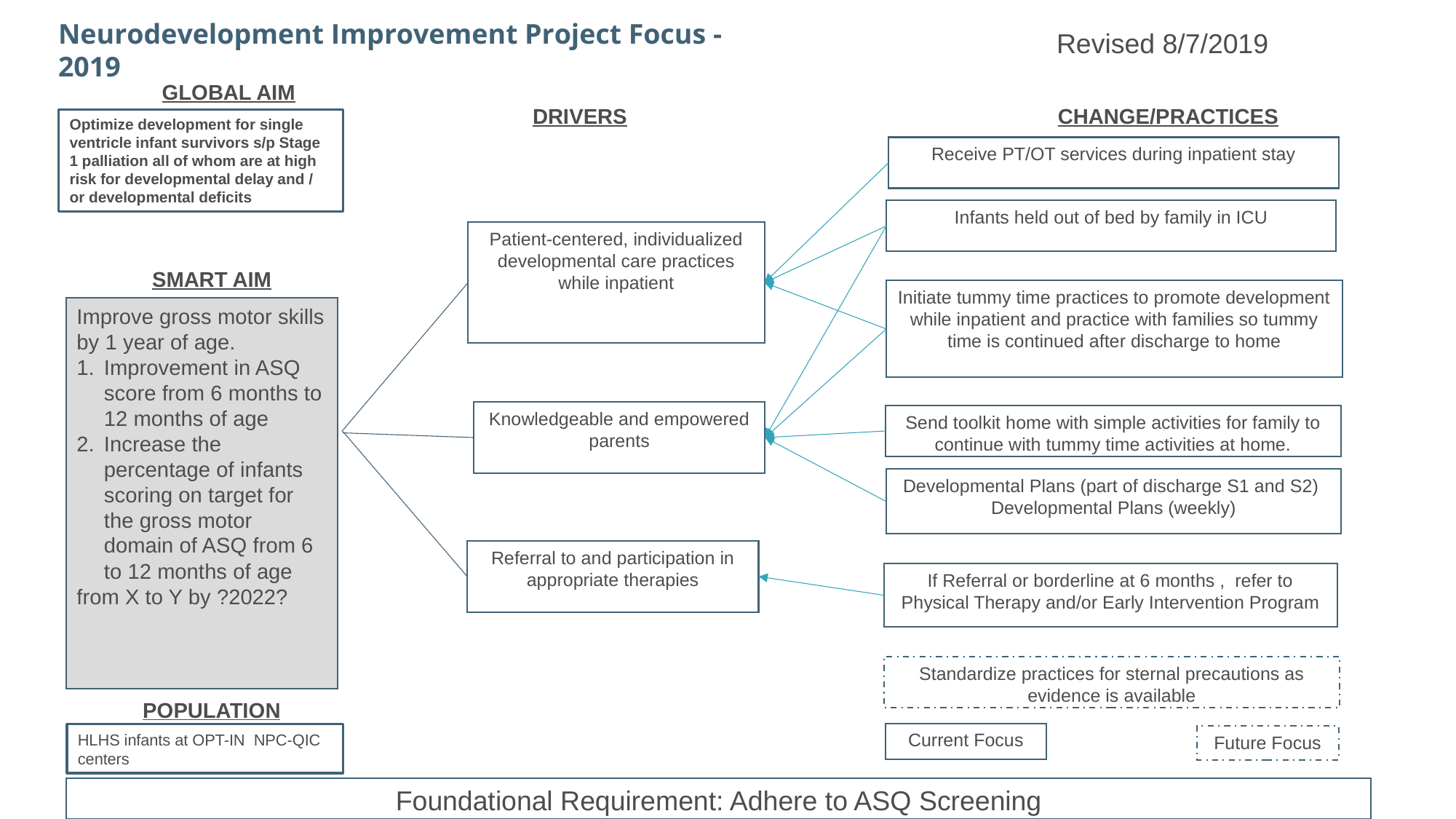

Neurodevelopment Improvement Project Focus - 2019
Revised 8/7/2019
GLOBAL AIM
DRIVERS
CHANGE/PRACTICES
Optimize development for single ventricle infant survivors s/p Stage 1 palliation all of whom are at high risk for developmental delay and / or developmental deficits
Receive PT/OT services during inpatient stay
Infants held out of bed by family in ICU
Patient-centered, individualized developmental care practices while inpatient
SMART AIM
Initiate tummy time practices to promote development while inpatient and practice with families so tummy time is continued after discharge to home
Improve gross motor skills by 1 year of age.
Improvement in ASQ score from 6 months to 12 months of age
Increase the percentage of infants scoring on target for the gross motor domain of ASQ from 6 to 12 months of age
from X to Y by ?2022?

Knowledgeable and empowered parents
Send toolkit home with simple activities for family to continue with tummy time activities at home.
Developmental Plans (part of discharge S1 and S2)
Developmental Plans (weekly)
Referral to and participation in appropriate therapies
If Referral or borderline at 6 months ,  refer to Physical Therapy and/or Early Intervention Program
Standardize practices for sternal precautions as evidence is available
POPULATION
Current Focus
HLHS infants at OPT-IN  NPC-QIC centers
Future Focus
Foundational Requirement: Adhere to ASQ Screening